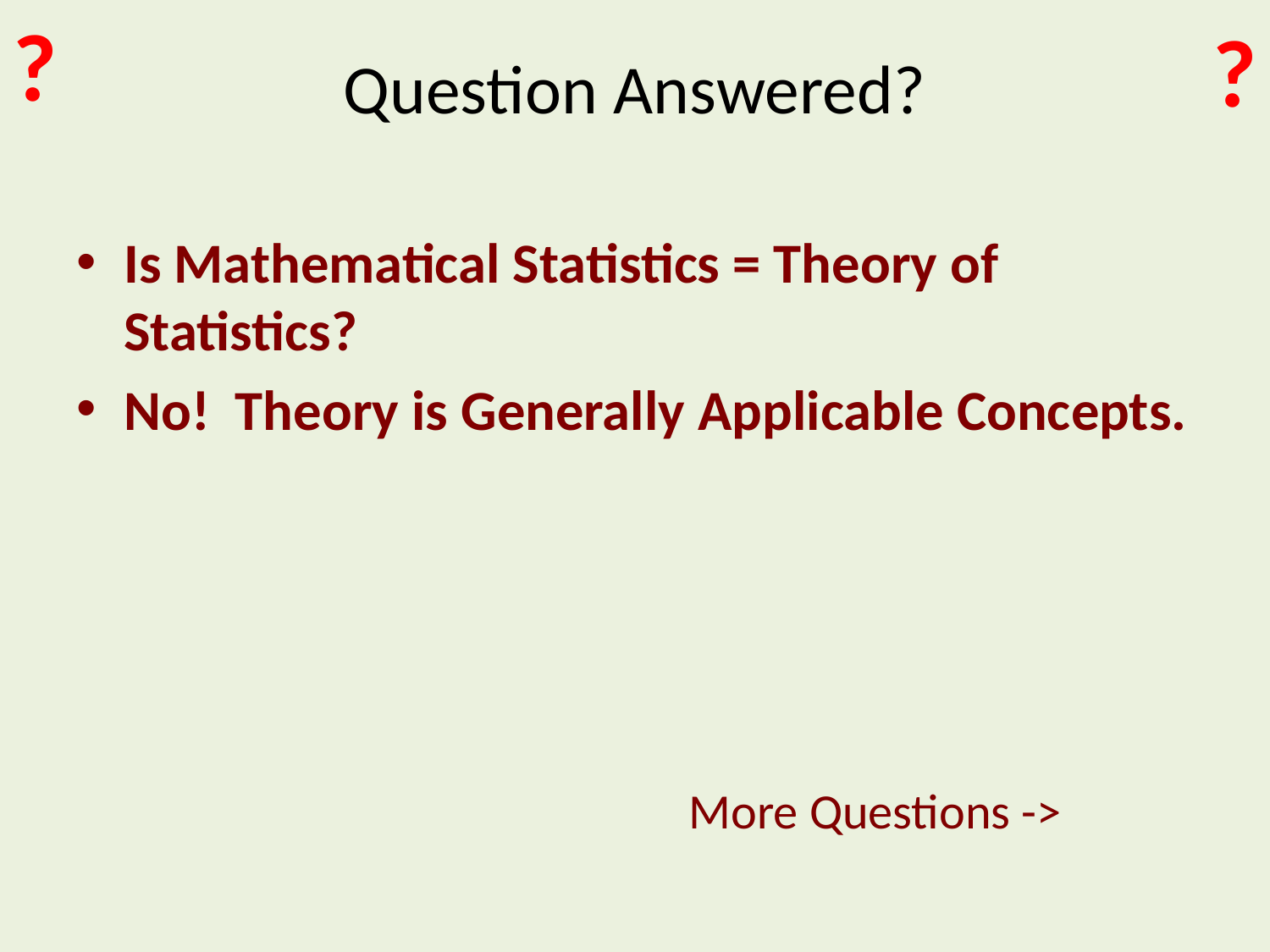

?
?
# Question Answered?
Is Mathematical Statistics = Theory of Statistics?
No!  Theory is Generally Applicable Concepts.
More Questions ->